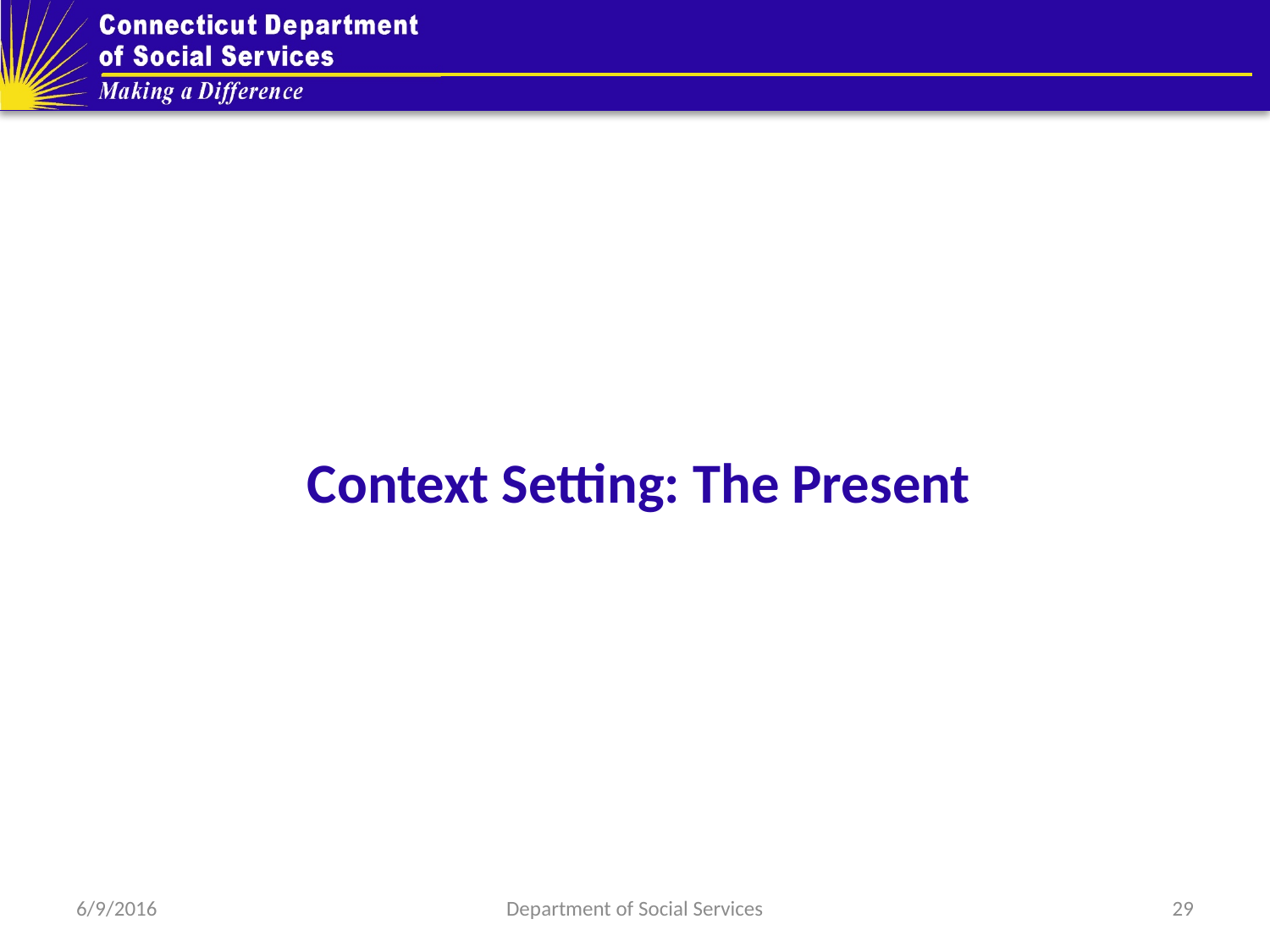

#

Context Setting: The Present

6/9/2016
Department of Social Services
29